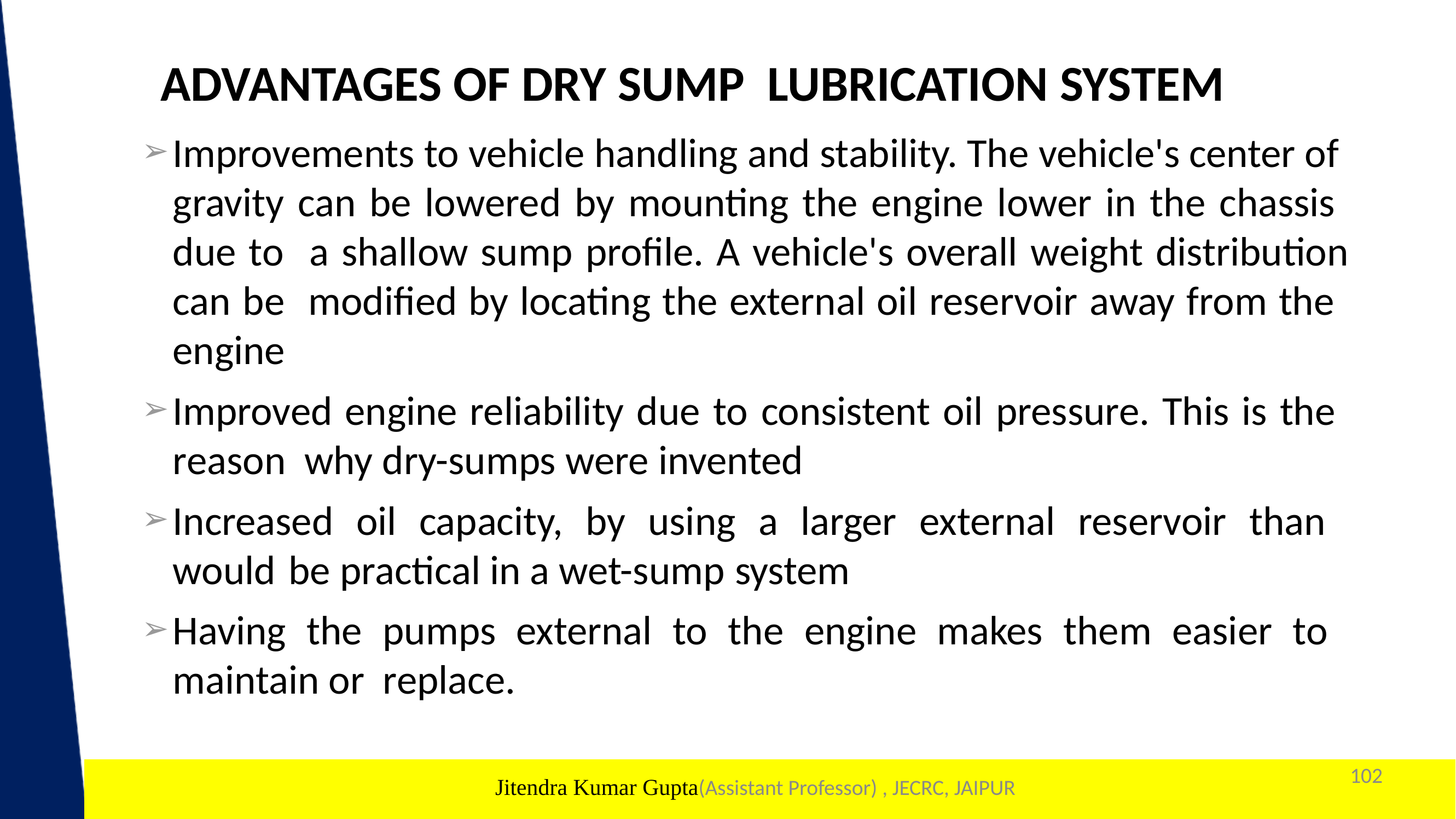

ADVANTAGES OF DRY SUMP  LUBRICATION SYSTEM
Improvements to vehicle handling and stability. The vehicle's center of  gravity can be lowered by mounting the engine lower in the chassis
due to  a shallow sump profile. A vehicle's overall weight distribution can be  modified by locating the external oil reservoir away from the
engine
Improved engine reliability due to consistent oil pressure. This is the
reason  why dry-sumps were invented
Increased oil capacity, by using a larger external reservoir than
would be practical in a wet-sump system
Having the pumps external to the engine makes them easier to
maintain or  replace.
102
1
Jitendra Kumar Gupta(Assistant Professor) , JECRC, JAIPUR